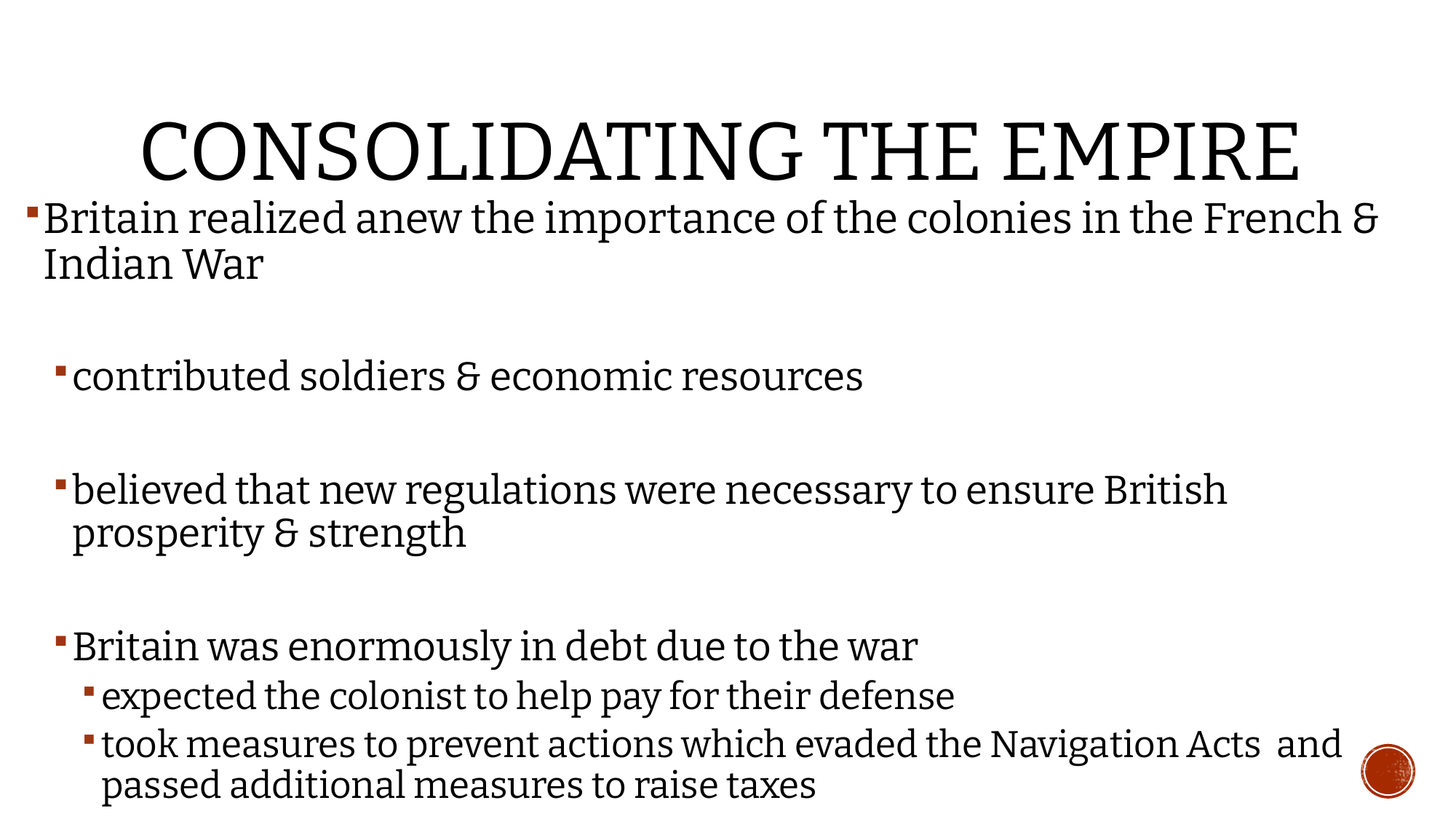

# Consolidating the Empire
Britain realized anew the importance of the colonies in the French & Indian War

contributed soldiers & economic resources

believed that new regulations were necessary to ensure British prosperity & strength

Britain was enormously in debt due to the war
expected the colonist to help pay for their defense
took measures to prevent actions which evaded the Navigation Acts  and passed additional measures to raise taxes